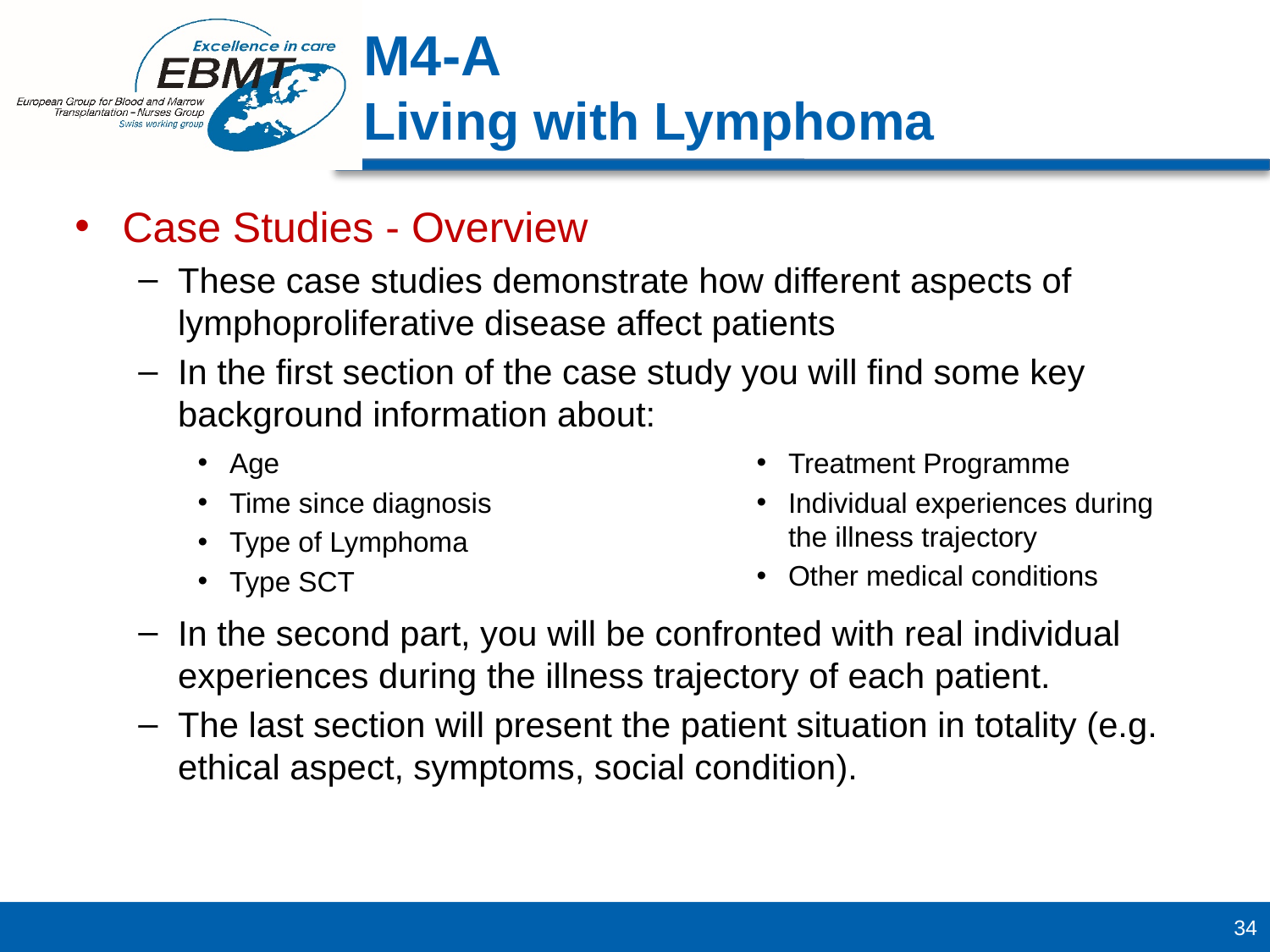

M4-A
Living with Lymphoma
Case Studies - Overview
These case studies demonstrate how different aspects of lymphoproliferative disease affect patients
In the first section of the case study you will find some key background information about:
Age
Time since diagnosis
Type of Lymphoma
Type SCT
Treatment Programme
Individual experiences during the illness trajectory
Other medical conditions
In the second part, you will be confronted with real individual experiences during the illness trajectory of each patient.
The last section will present the patient situation in totality (e.g. ethical aspect, symptoms, social condition).